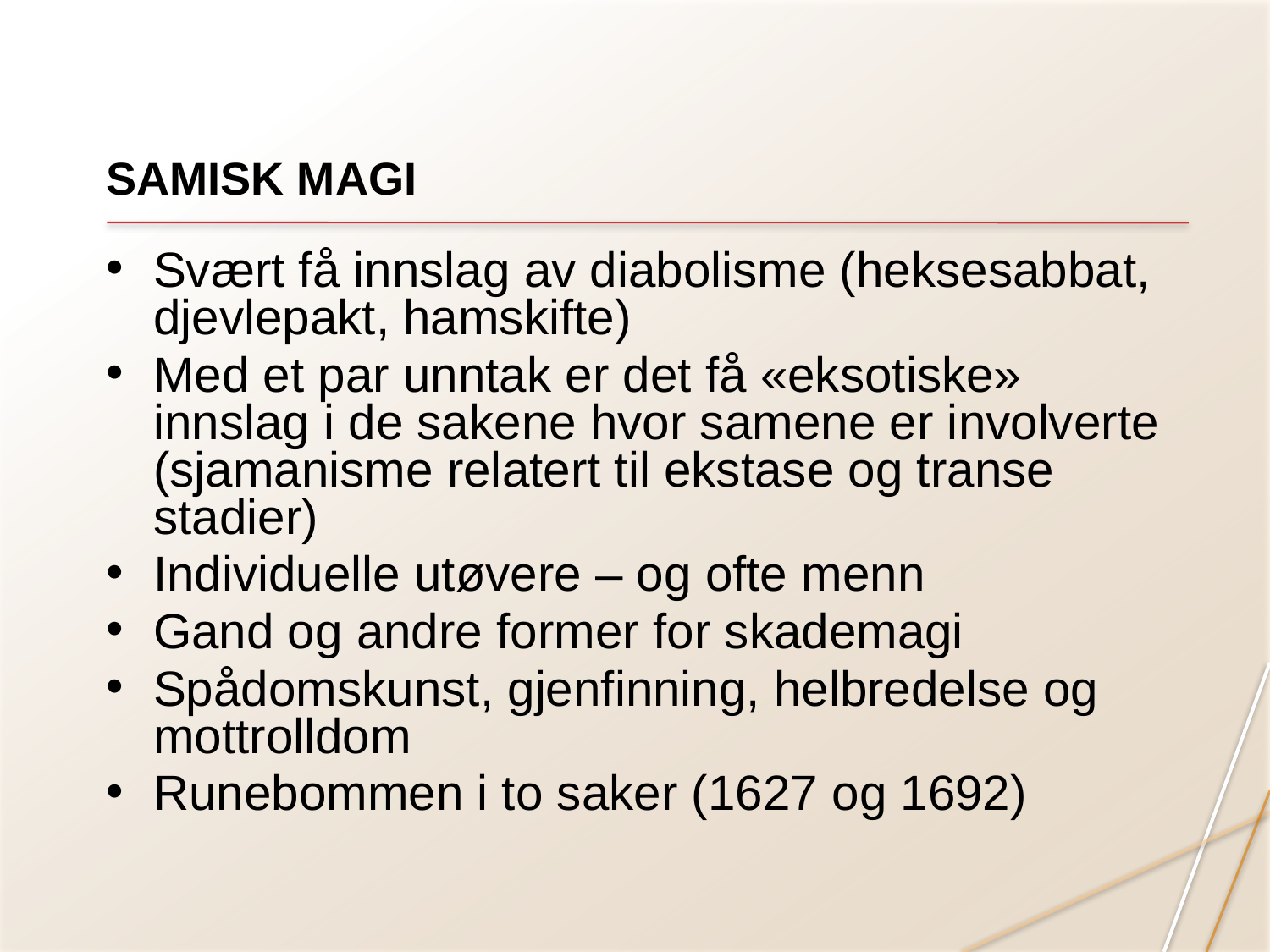

# SAMISK MAGI
Svært få innslag av diabolisme (heksesabbat, djevlepakt, hamskifte)
Med et par unntak er det få «eksotiske» innslag i de sakene hvor samene er involverte (sjamanisme relatert til ekstase og transe stadier)
Individuelle utøvere – og ofte menn
Gand og andre former for skademagi
Spådomskunst, gjenfinning, helbredelse og mottrolldom
Runebommen i to saker (1627 og 1692)